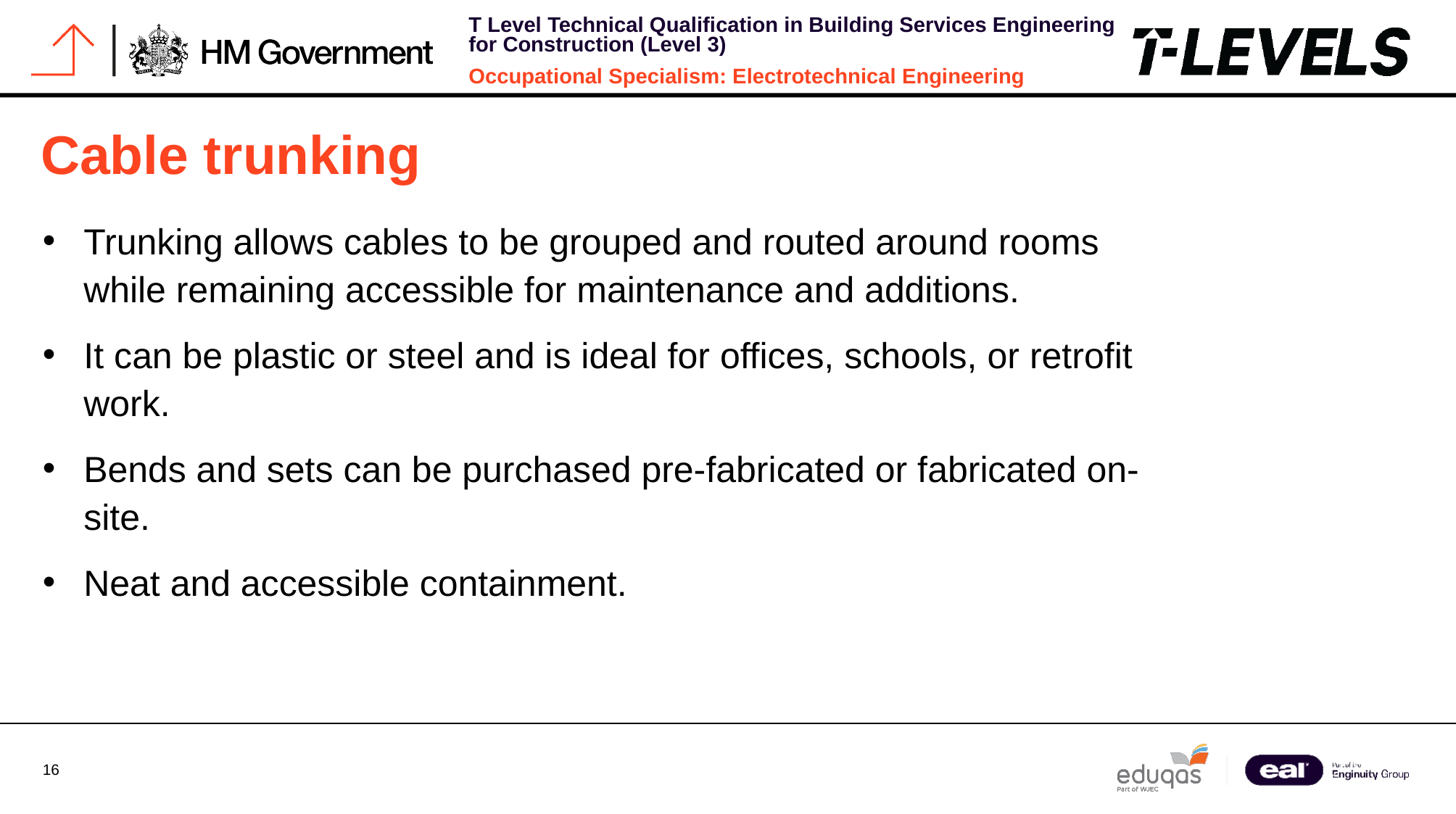

# Cable trunking
Trunking allows cables to be grouped and routed around rooms while remaining accessible for maintenance and additions.
It can be plastic or steel and is ideal for offices, schools, or retrofit work.
Bends and sets can be purchased pre-fabricated or fabricated on-site.
Neat and accessible containment.